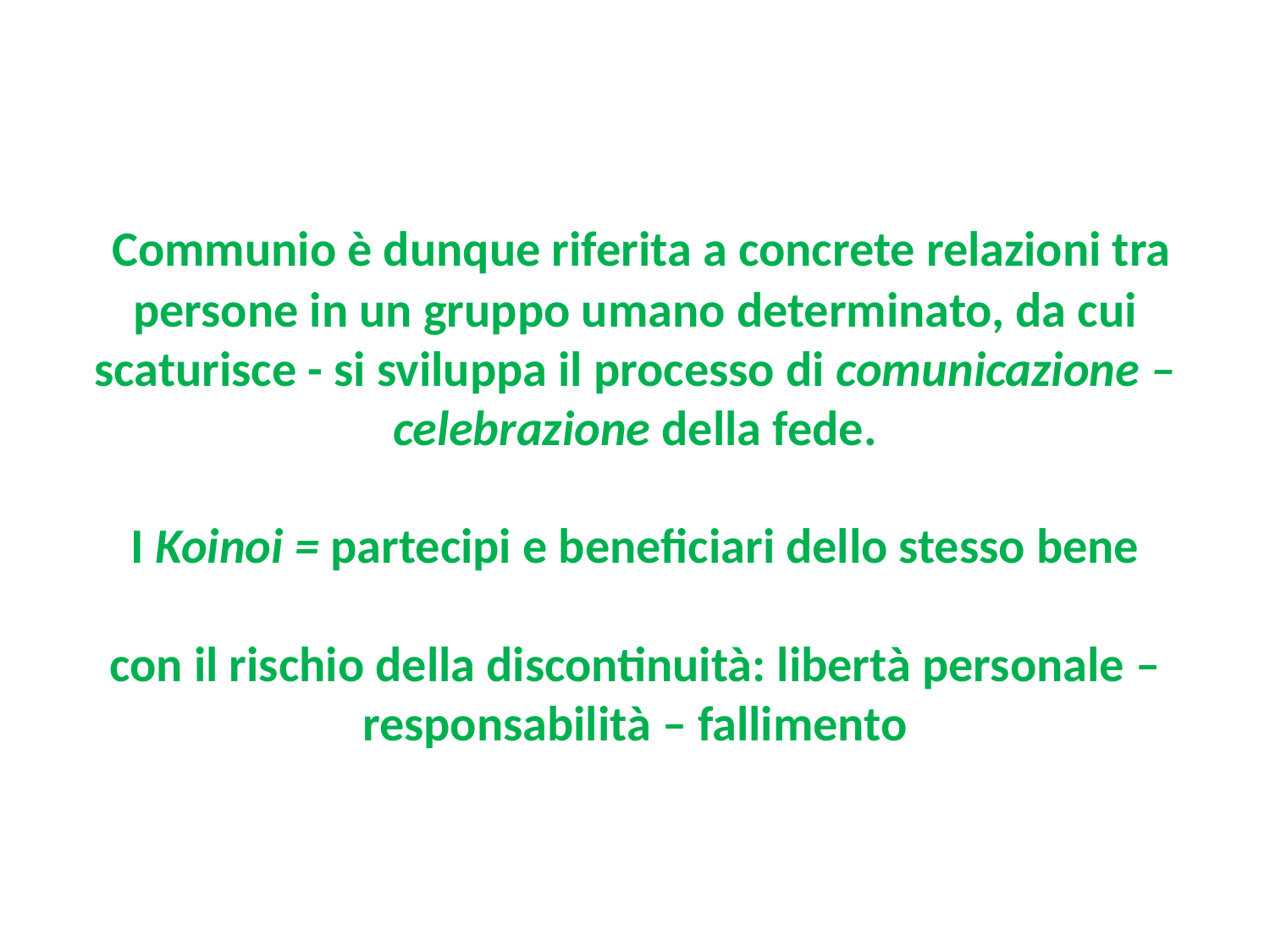

# Communio è dunque riferita a concrete relazioni tra persone in un gruppo umano determinato, da cui scaturisce - si sviluppa il processo di comunicazione – celebrazione della fede. I Koinoi = partecipi e beneficiari dello stesso bene con il rischio della discontinuità: libertà personale – responsabilità – fallimento